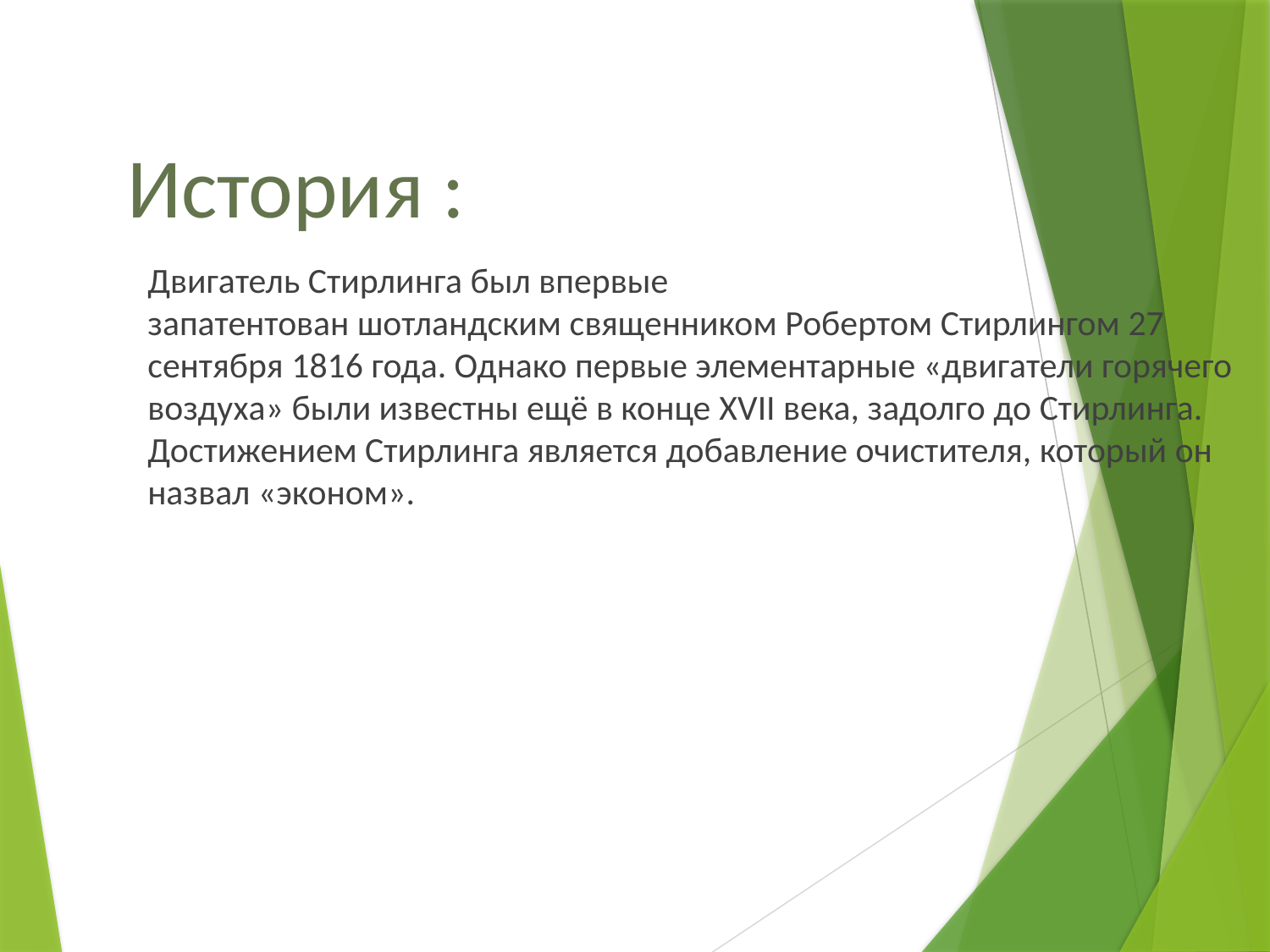

История :
Двигатель Стирлинга был впервые запатентован шотландским священником Робертом Стирлингом 27 сентября 1816 года. Однако первые элементарные «двигатели горячего воздуха» были известны ещё в конце XVII века, задолго до Стирлинга. Достижением Стирлинга является добавление очистителя, который он назвал «эконом».